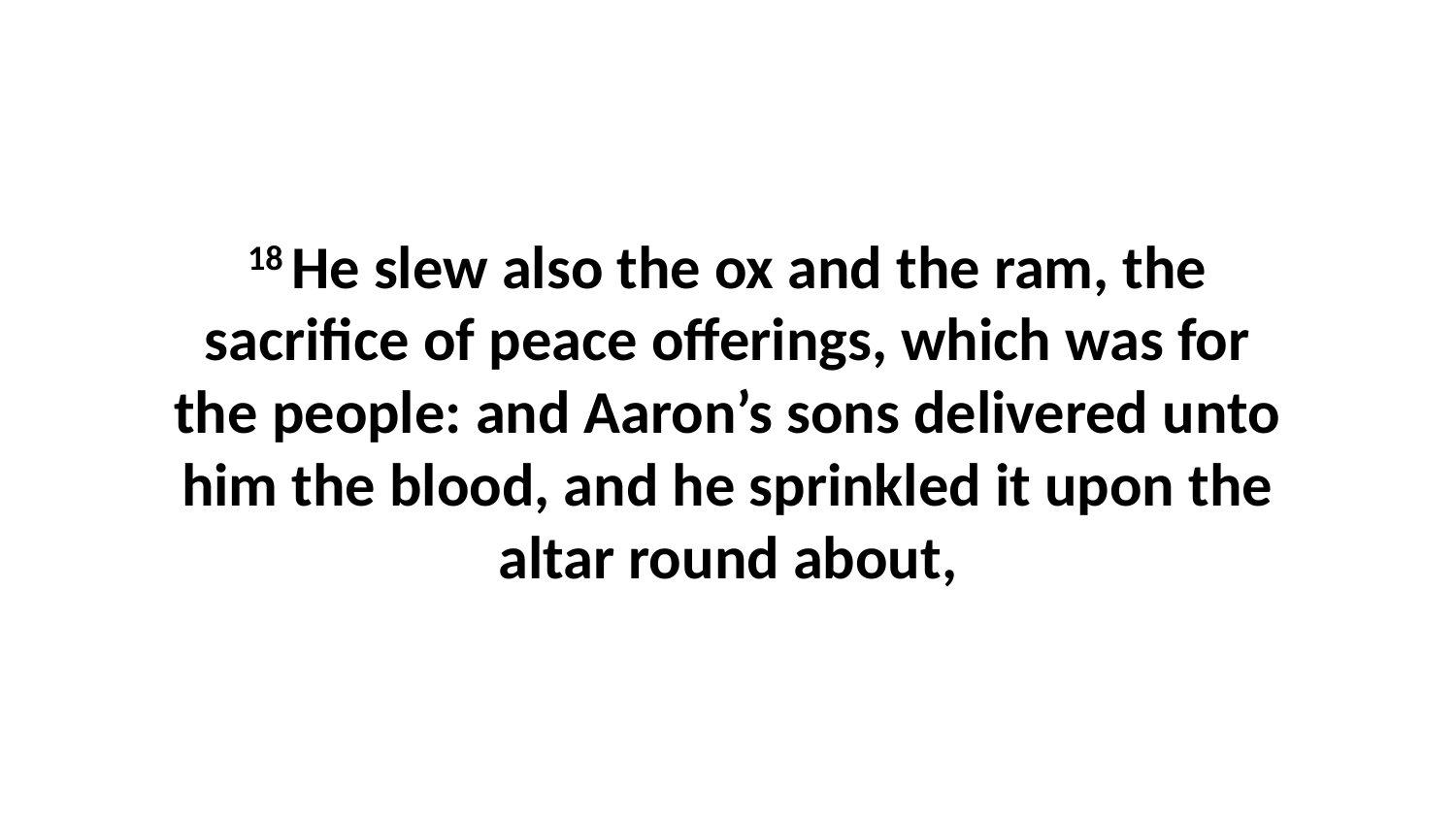

18 He slew also the ox and the ram, the sacrifice of peace offerings, which was for the people: and Aaron’s sons delivered unto him the blood, and he sprinkled it upon the altar round about,